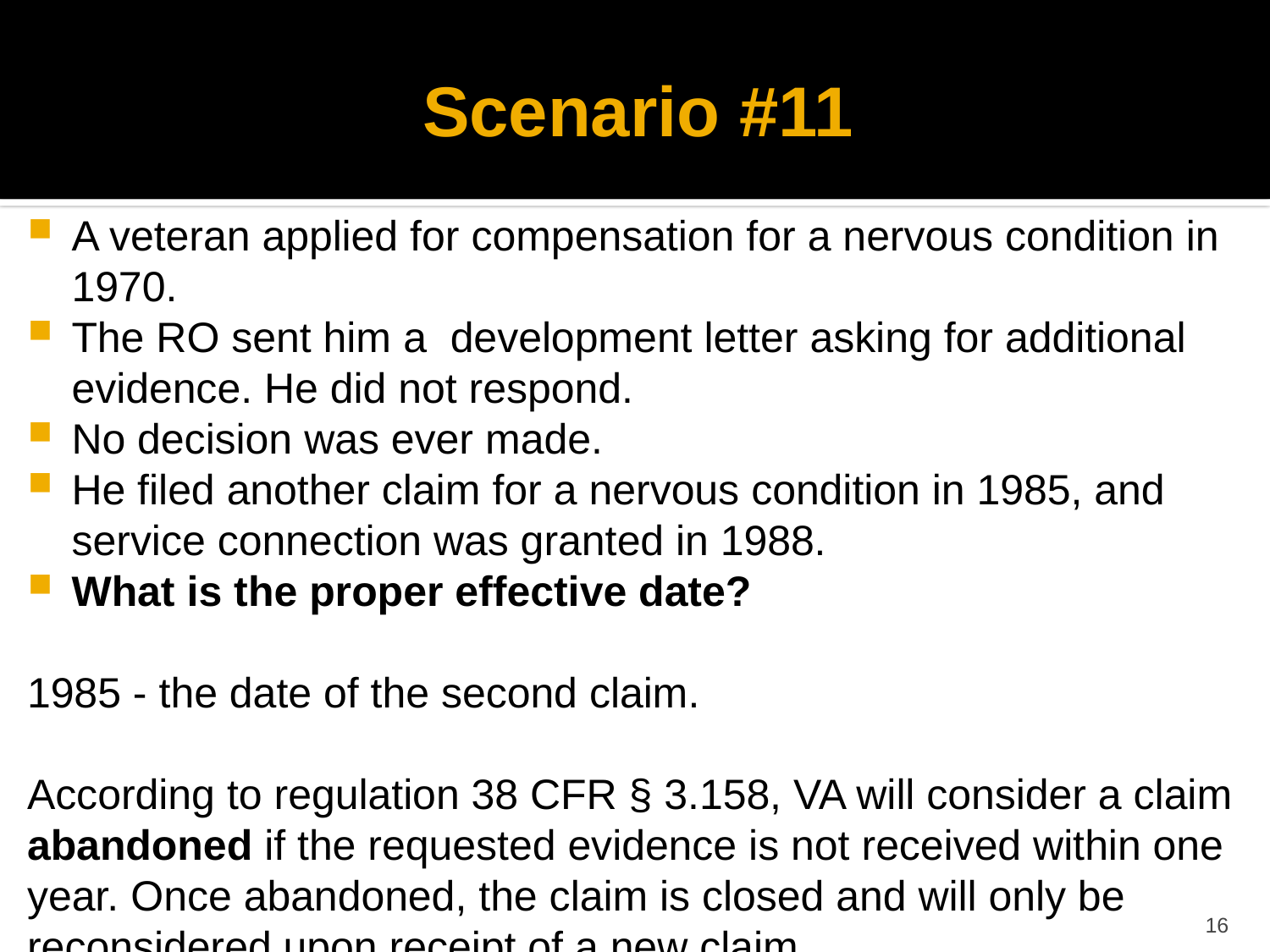

# Scenario #11
A veteran applied for compensation for a nervous condition in 1970.
The RO sent him a  development letter asking for additional evidence. He did not respond.
No decision was ever made.
He filed another claim for a nervous condition in 1985, and service connection was granted in 1988.
What is the proper effective date?
1985 - the date of the second claim.
According to regulation 38 CFR § 3.158, VA will consider a claim abandoned if the requested evidence is not received within one year. Once abandoned, the claim is closed and will only be reconsidered upon receipt of a new claim.

16